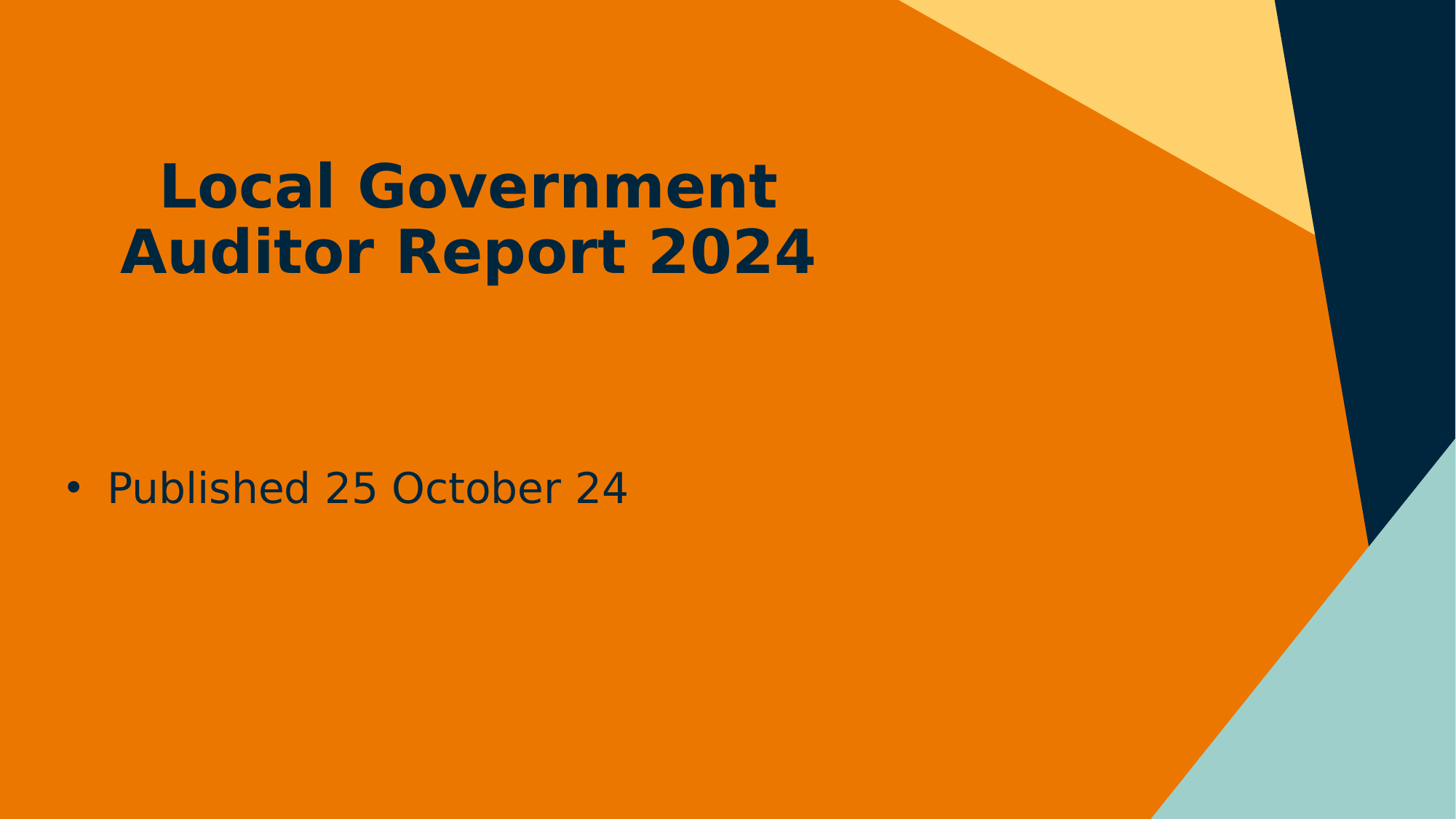

# Local Government Auditor Report 2024
Published 25 October 24